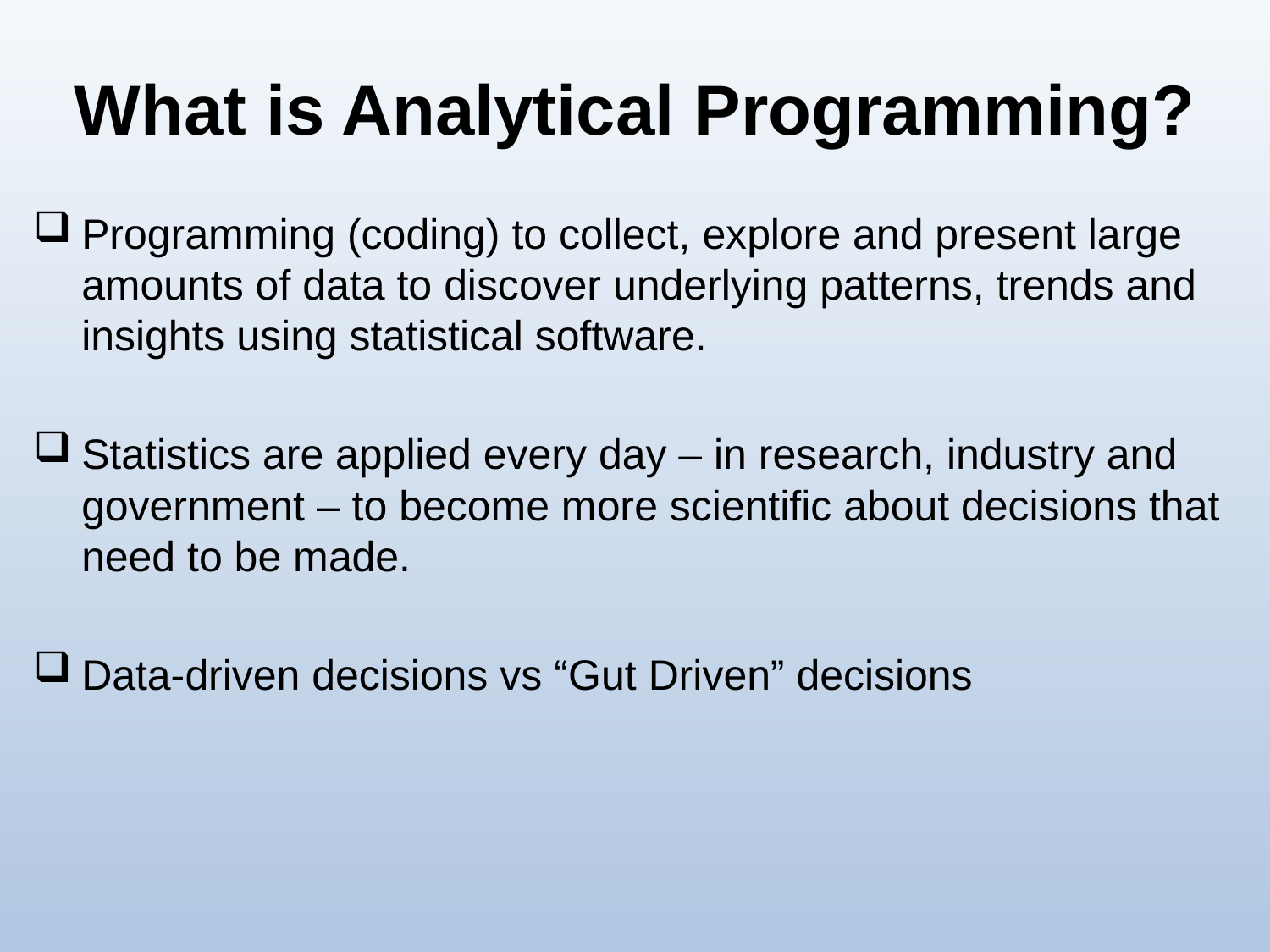

# What is Analytical Programming?
Programming (coding) to collect, explore and present large amounts of data to discover underlying patterns, trends and insights using statistical software.

Statistics are applied every day – in research, industry and government – to become more scientific about decisions that need to be made.

Data-driven decisions vs “Gut Driven” decisions